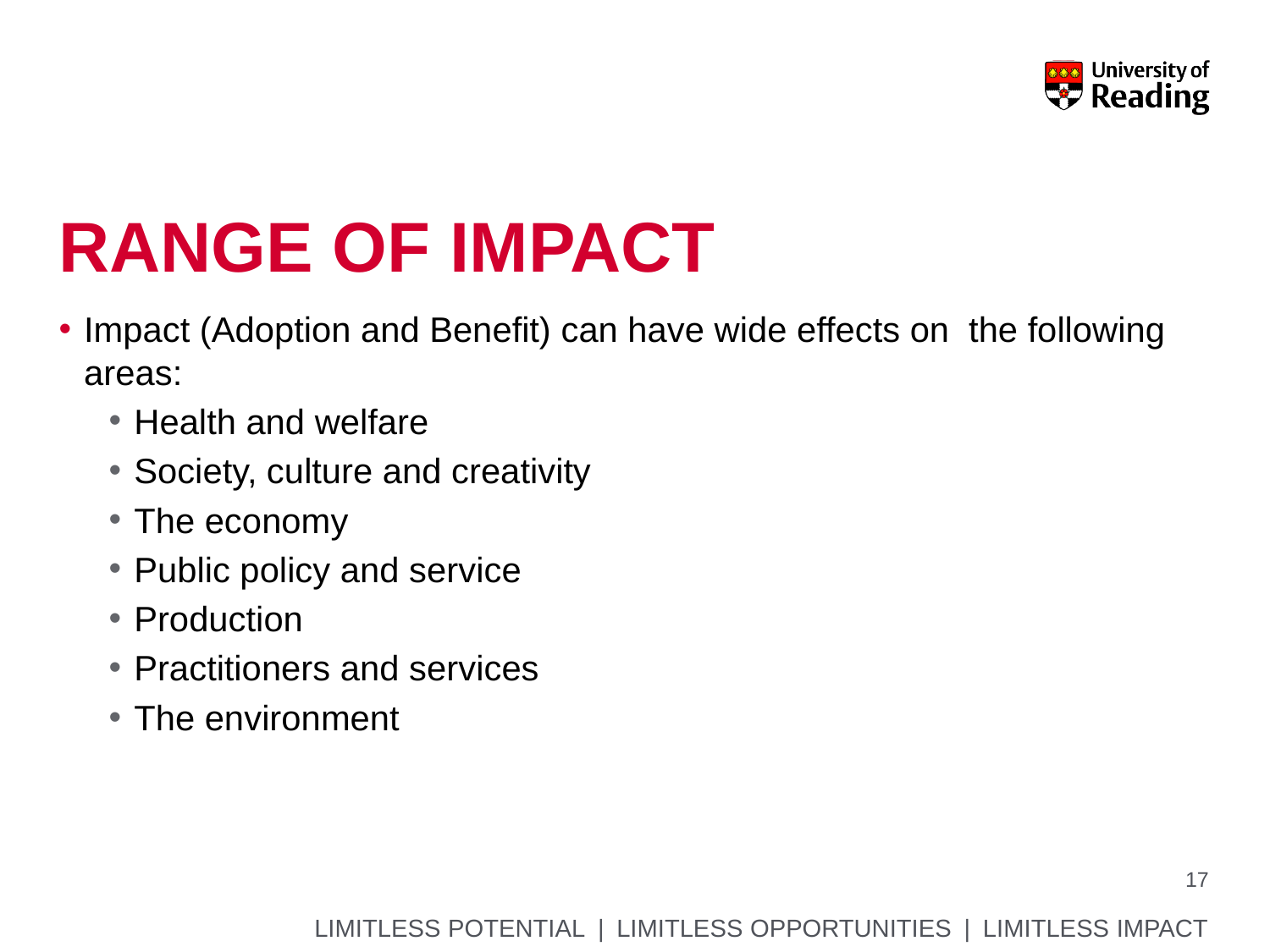

# Range of Impact
Impact (Adoption and Benefit) can have wide effects on  the following  areas:
Health and welfare
Society, culture and creativity
The economy
Public policy and service
Production
Practitioners and services
The environment
17